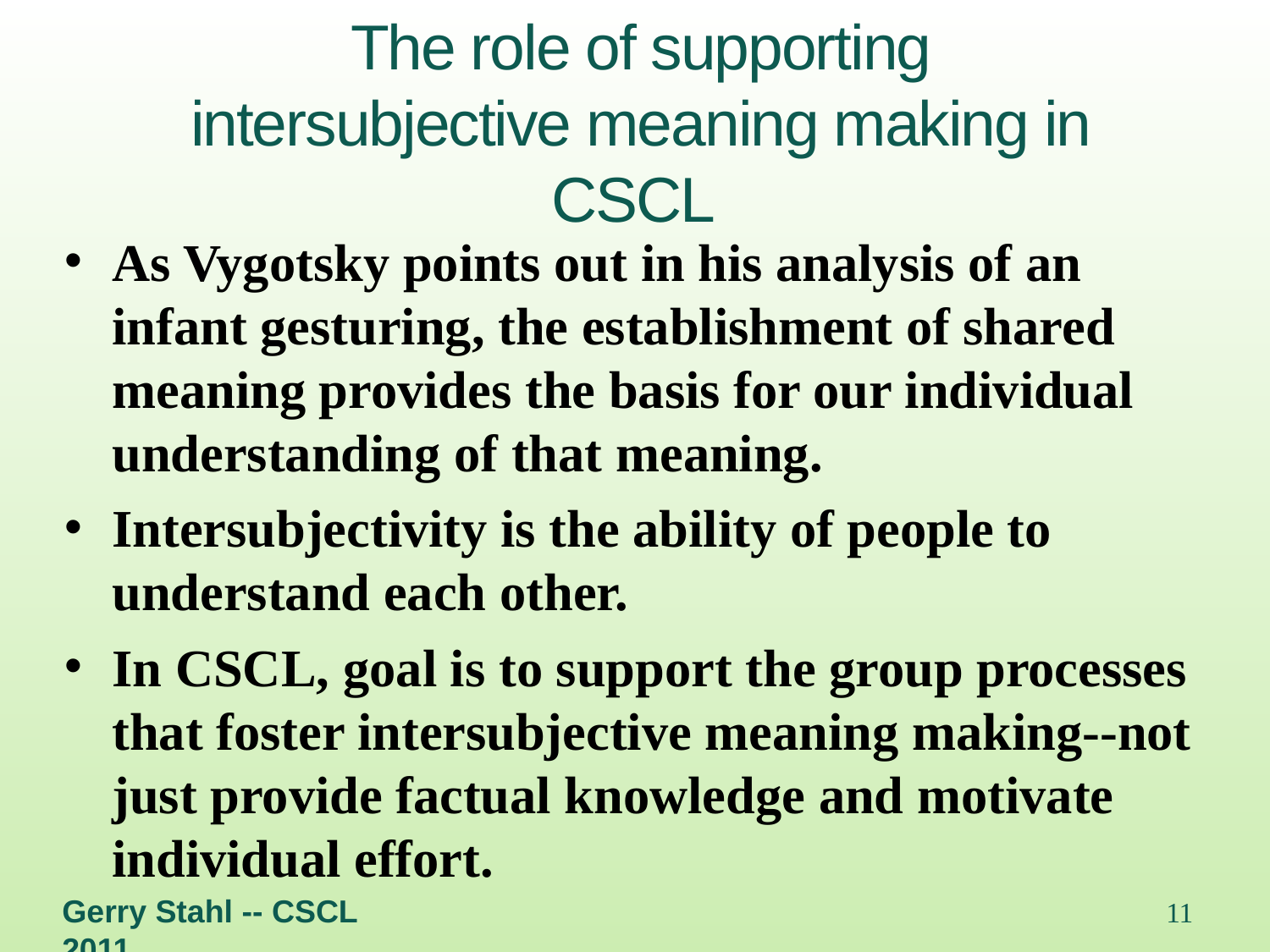

# The role of supporting intersubjective meaning making in CSCL
As Vygotsky points out in his analysis of an infant gesturing, the establishment of shared meaning provides the basis for our individual understanding of that meaning.
Intersubjectivity is the ability of people to understand each other.
In CSCL, goal is to support the group processes that foster intersubjective meaning making--not just provide factual knowledge and motivate individual effort.
Gerry Stahl -- CSCL 2011